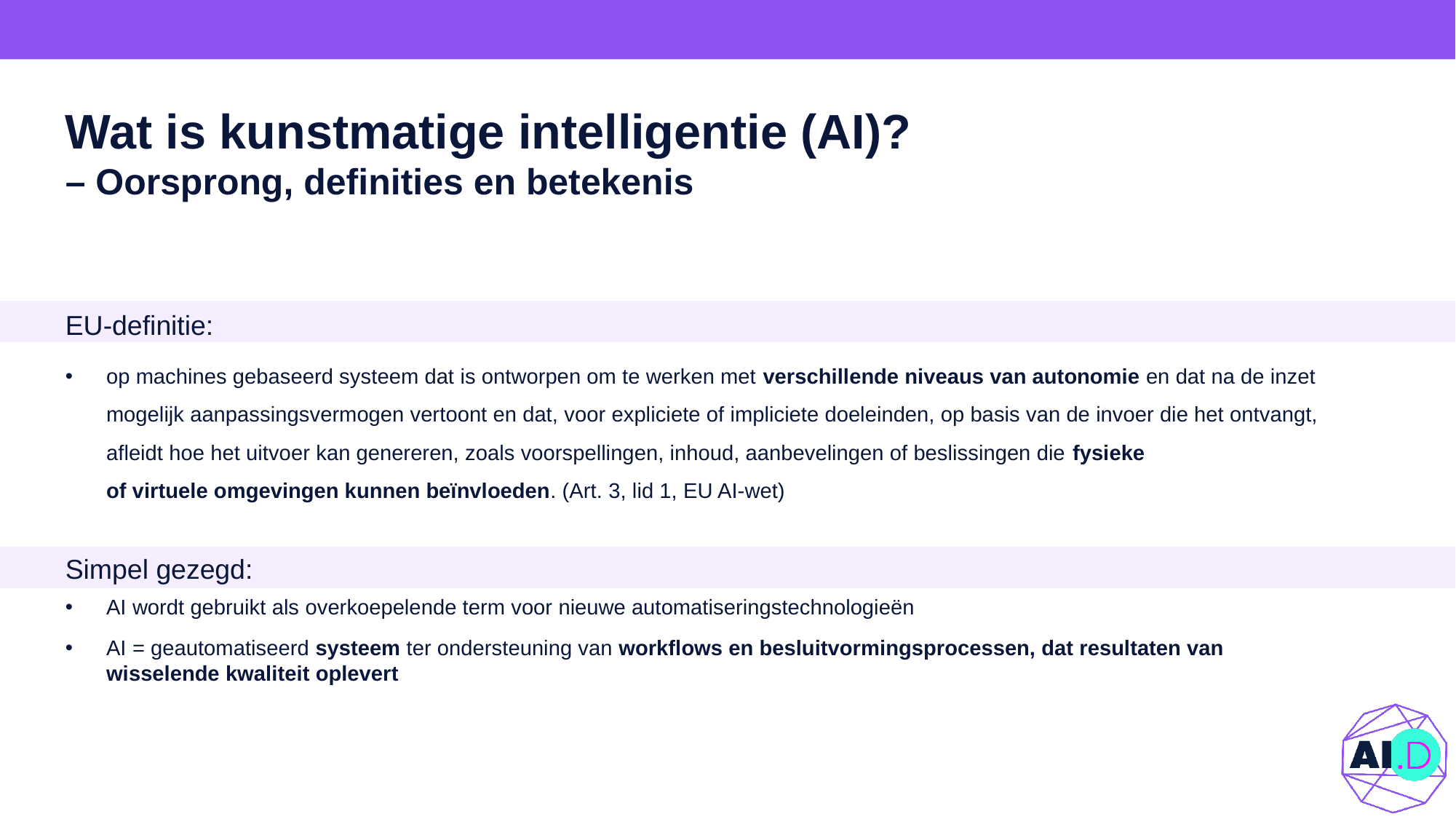

# Wat is kunstmatige intelligentie (AI)? – Oorsprong, definities en betekenis

EU-definitie:
op machines gebaseerd systeem dat is ontworpen om te werken met verschillende niveaus van autonomie en dat na de inzet mogelijk aanpassingsvermogen vertoont en dat, voor expliciete of impliciete doeleinden, op basis van de invoer die het ontvangt, afleidt hoe het uitvoer kan genereren, zoals voorspellingen, inhoud, aanbevelingen of beslissingen die fysieke
of virtuele omgevingen kunnen beïnvloeden. (Art. 3, lid 1, EU AI-wet)

Simpel gezegd:

AI wordt gebruikt als overkoepelende term voor nieuwe automatiseringstechnologieën
AI = geautomatiseerd systeem ter ondersteuning van workflows en besluitvormingsprocessen, dat resultaten van wisselende kwaliteit oplevert